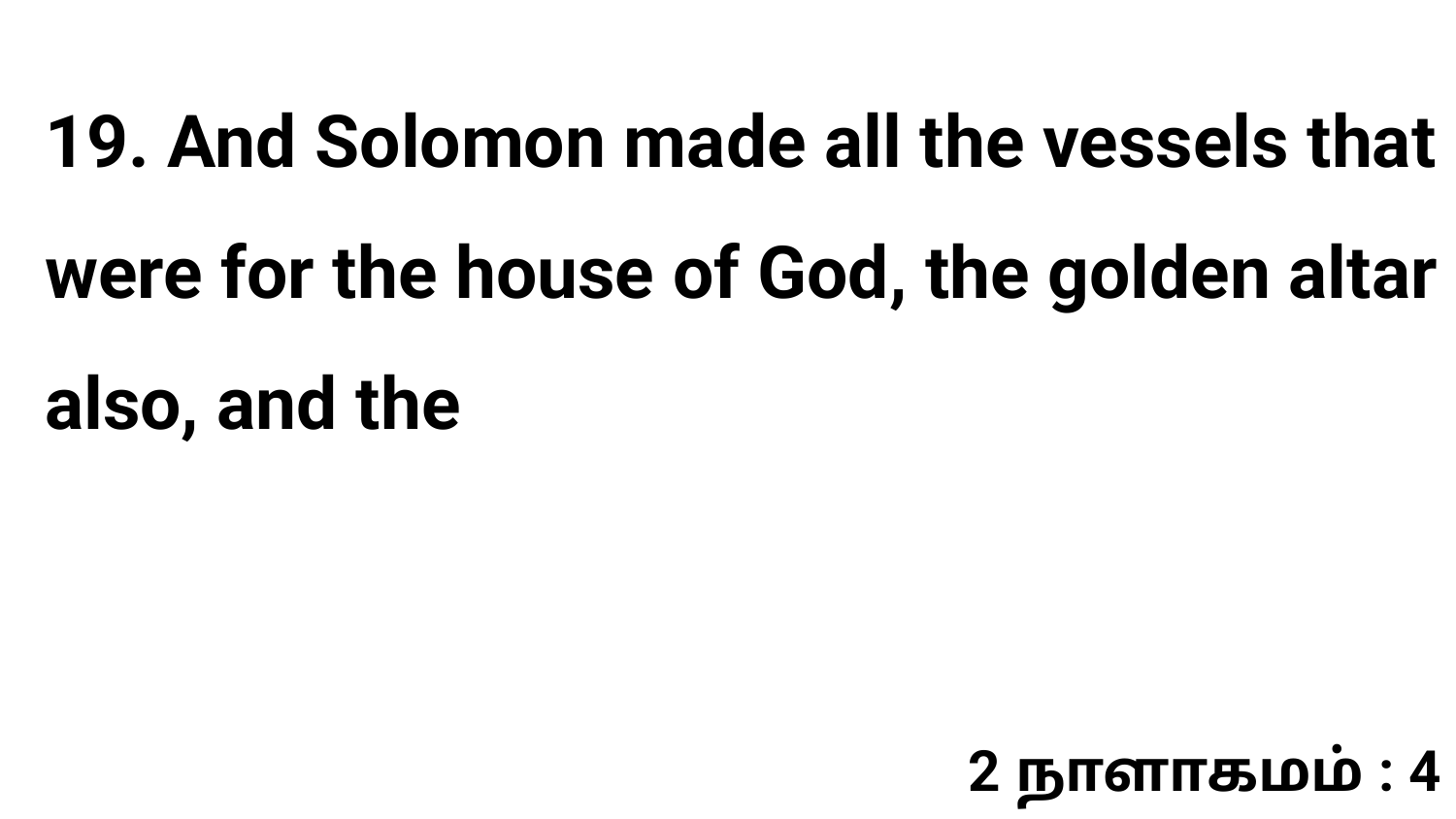

19. And Solomon made all the vessels that were for the house of God, the golden altar also, and the
2 நாளாகமம் : 4